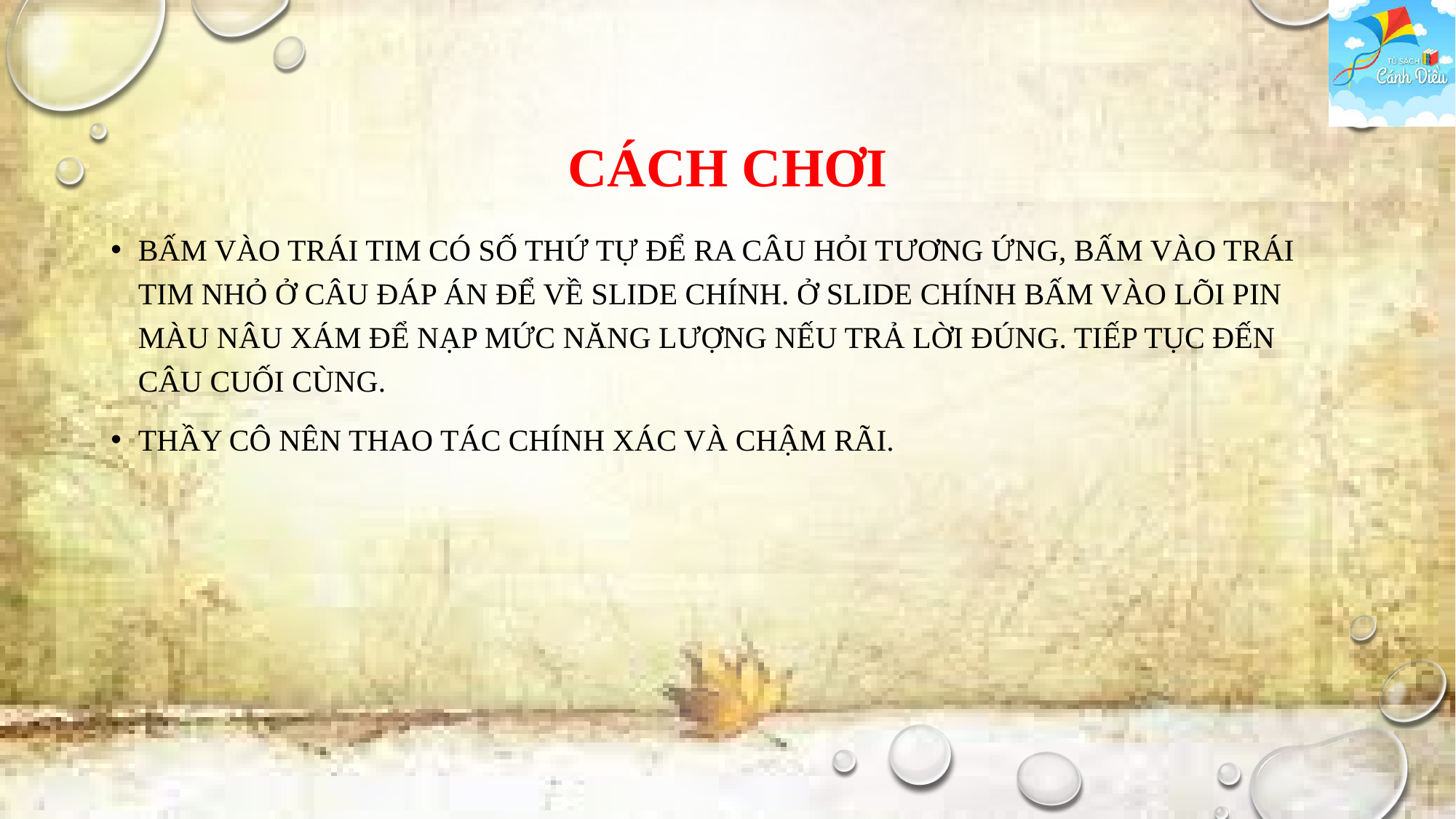

# CÁCH CHƠI
BẤM VÀO TRÁI TIM CÓ SỐ THỨ TỰ ĐỂ RA CÂU HỎI TƯƠNG ỨNG, BẤM VÀO TRÁI TIM NHỎ Ở CÂU ĐÁP ÁN ĐỂ VỀ SLIDE CHÍNH. Ở SLIDE CHÍNH BẤM VÀO LÕI PIN MÀU NÂU XÁM ĐỂ NẠP MỨC NĂNG LƯỢNG NẾU TRẢ LỜI ĐÚNG. TIẾP TỤC ĐẾN CÂU CUỐI CÙNG.
Thầy cô nên thao tác chính xác và chậm rãi.